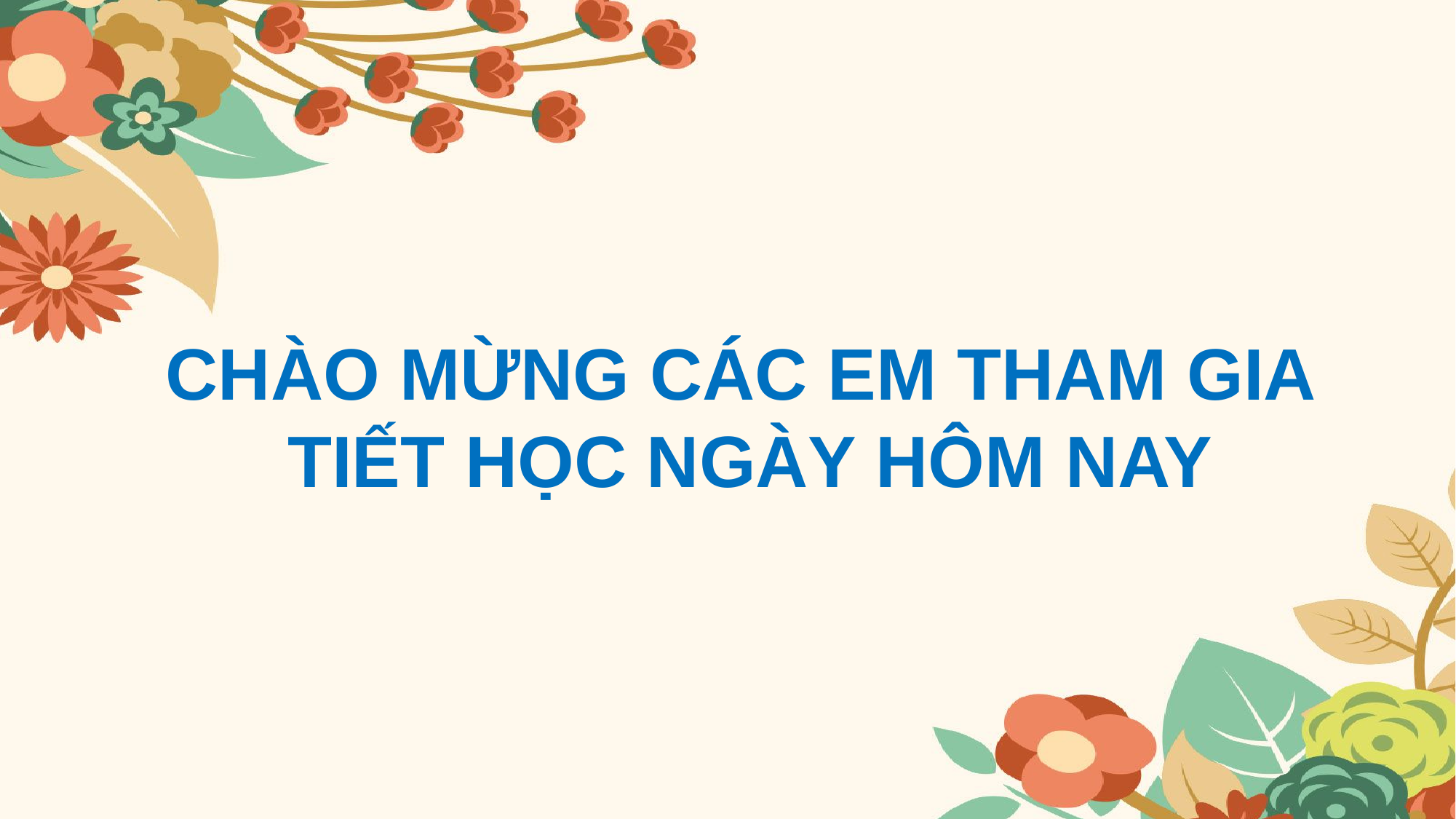

CHÀO MỪNG CÁC EM THAM GIA
TIẾT HỌC NGÀY HÔM NAY